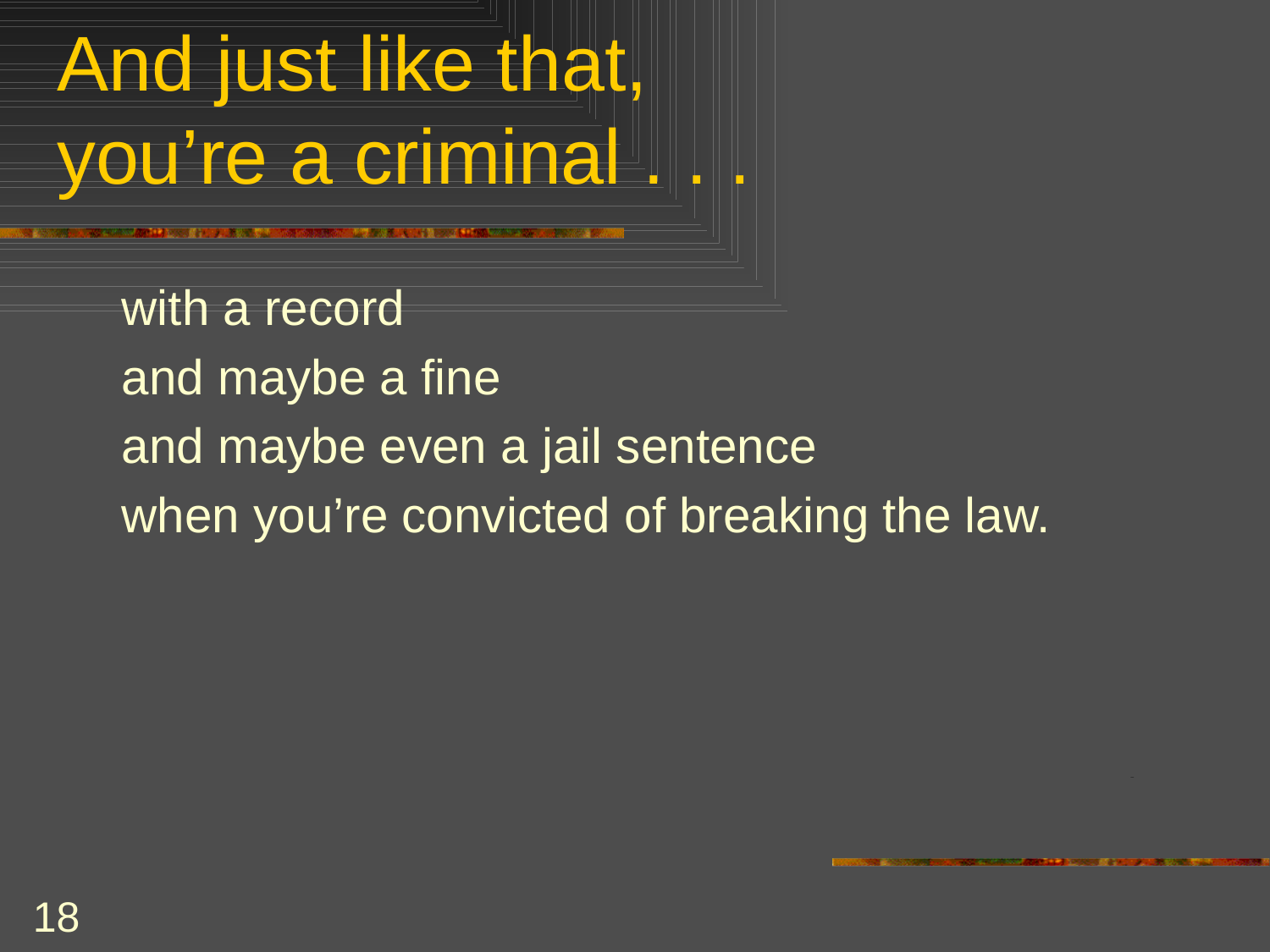

# And just like that, you’re a criminal . . .
with a record
and maybe a fine
and maybe even a jail sentence
when you’re convicted of breaking the law.

18